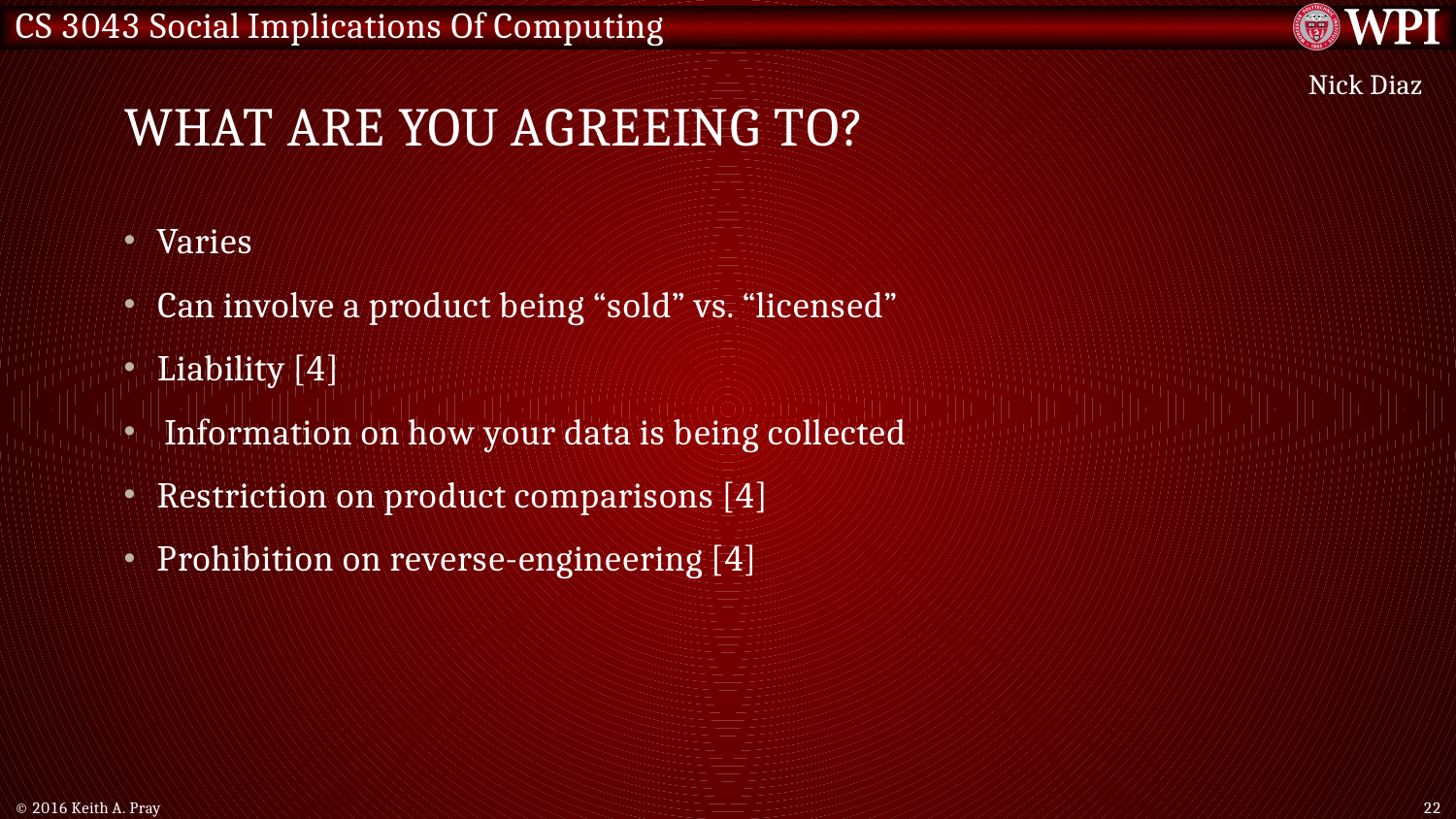

# WHAT ARE YOU AGREEING TO?
Nick Diaz
Varies
Can involve a product being “sold” vs. “licensed”
Liability [4]
 Information on how your data is being collected
Restriction on product comparisons [4]
Prohibition on reverse-engineering [4]

© 2016 Keith A. Pray
22